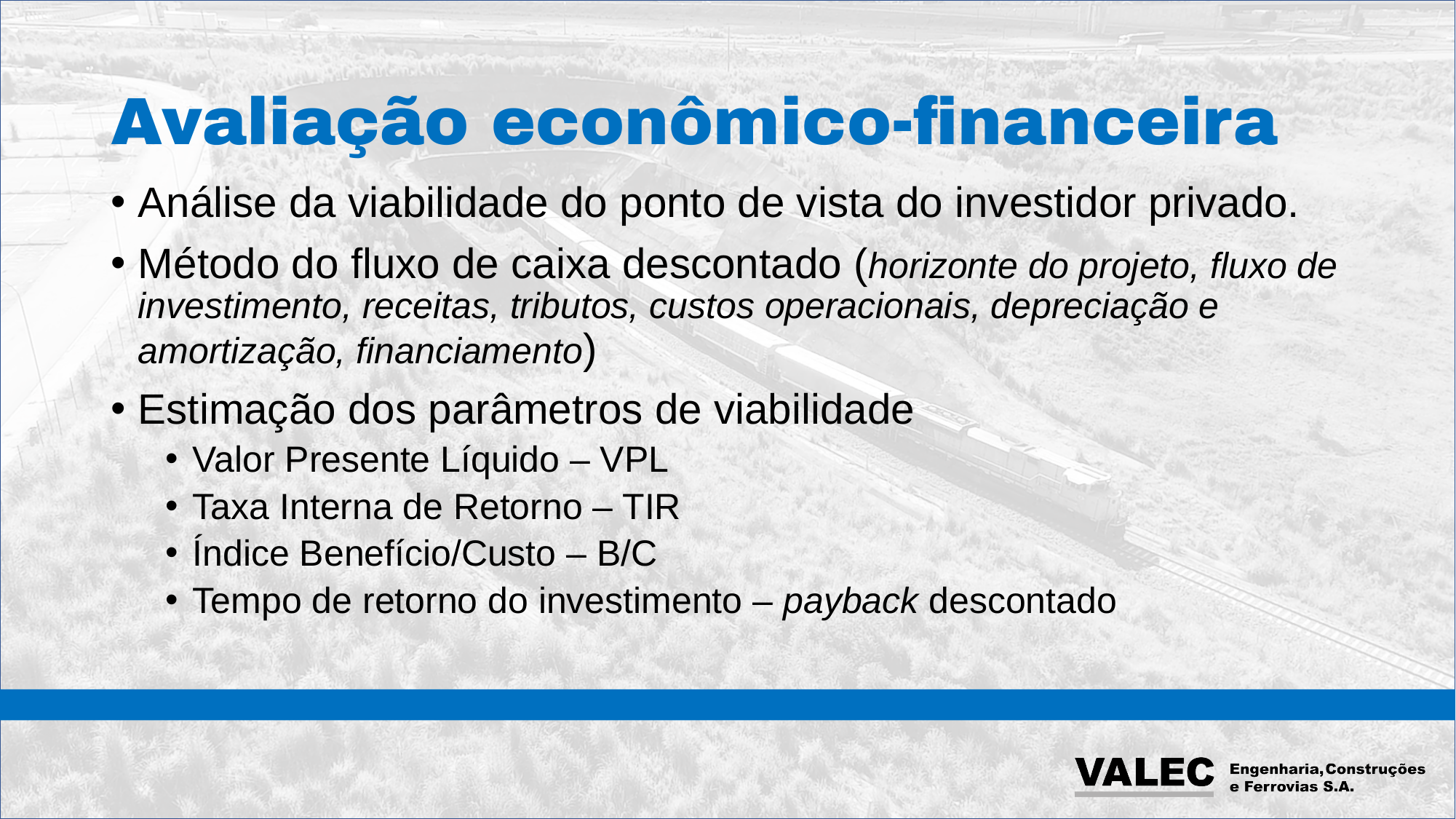

# Avaliação econômico-financeira
Análise da viabilidade do ponto de vista do investidor privado.
Método do fluxo de caixa descontado (horizonte do projeto, fluxo de investimento, receitas, tributos, custos operacionais, depreciação e amortização, financiamento)
Estimação dos parâmetros de viabilidade
Valor Presente Líquido – VPL
Taxa Interna de Retorno – TIR
Índice Benefício/Custo – B/C
Tempo de retorno do investimento – payback descontado